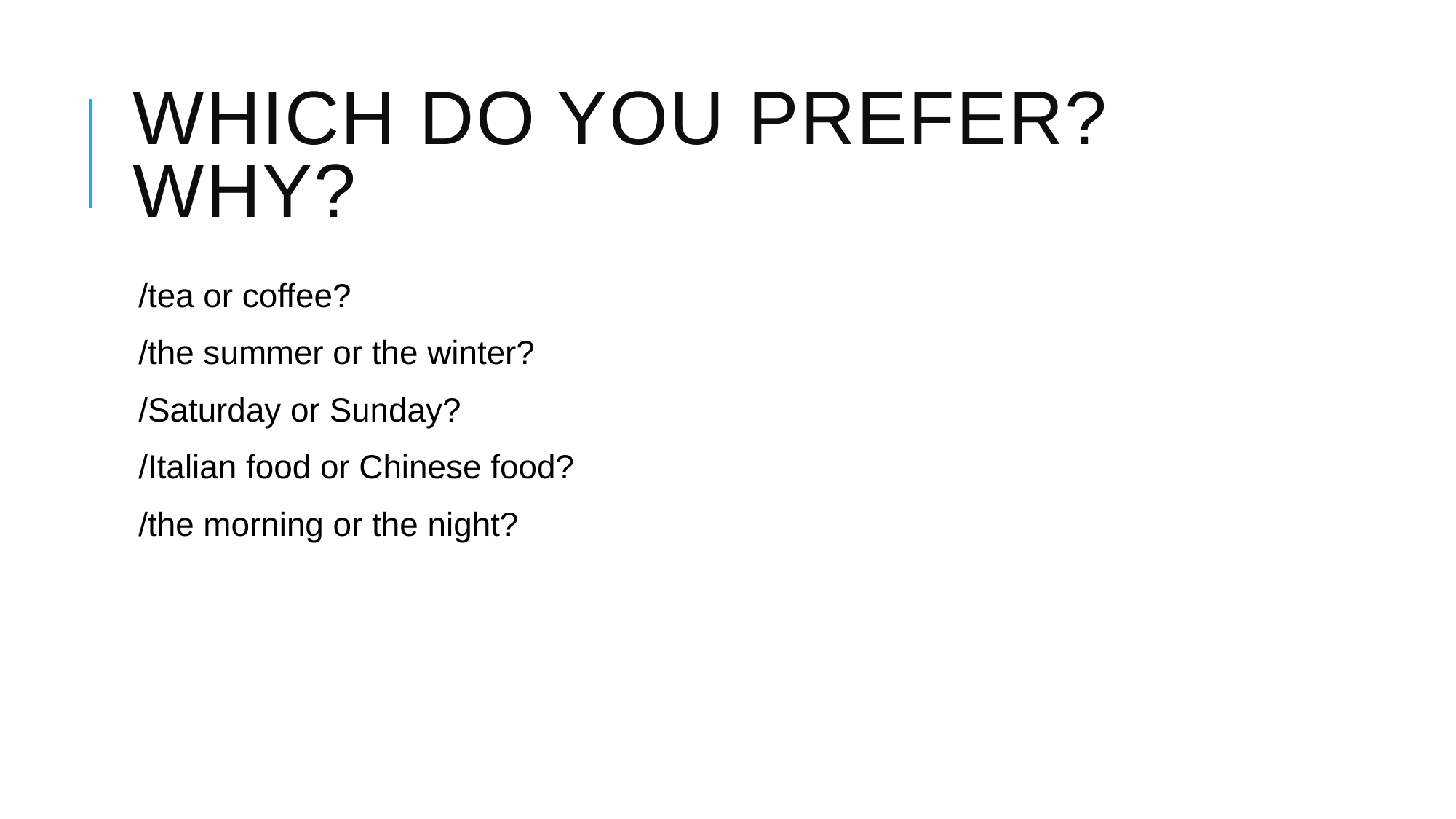

# Which do you prefer? Why?
/tea or coffee?
/the summer or the winter?
/Saturday or Sunday?
/Italian food or Chinese food?
/the morning or the night?